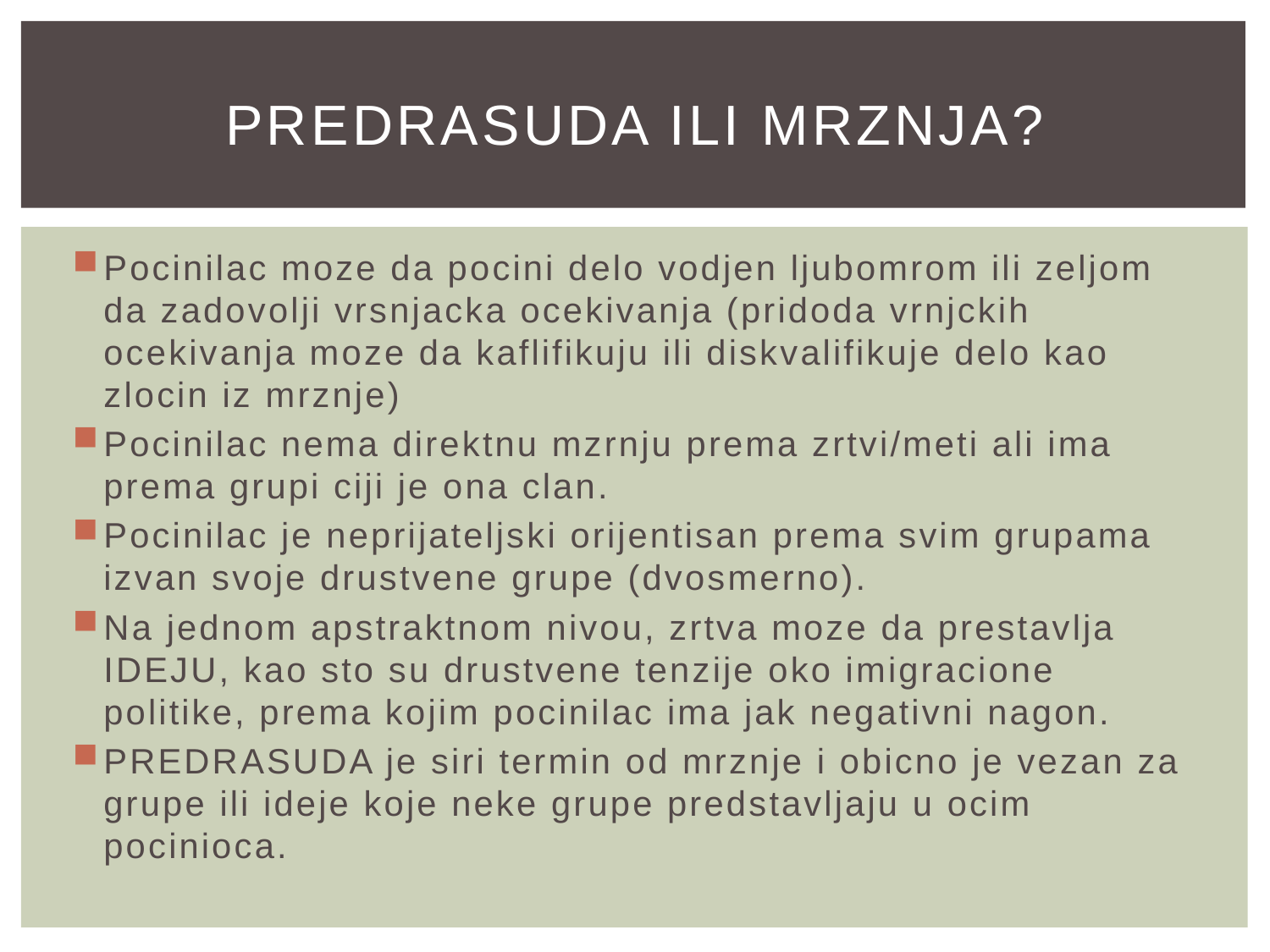

# Predrasuda ili mrznja?
Pocinilac moze da pocini delo vodjen ljubomrom ili zeljom da zadovolji vrsnjacka ocekivanja (pridoda vrnjckih ocekivanja moze da kaflifikuju ili diskvalifikuje delo kao zlocin iz mrznje)
Pocinilac nema direktnu mzrnju prema zrtvi/meti ali ima prema grupi ciji je ona clan.
Pocinilac je neprijateljski orijentisan prema svim grupama izvan svoje drustvene grupe (dvosmerno).
Na jednom apstraktnom nivou, zrtva moze da prestavlja IDEJU, kao sto su drustvene tenzije oko imigracione politike, prema kojim pocinilac ima jak negativni nagon.
PREDRASUDA je siri termin od mrznje i obicno je vezan za grupe ili ideje koje neke grupe predstavljaju u ocim pocinioca.